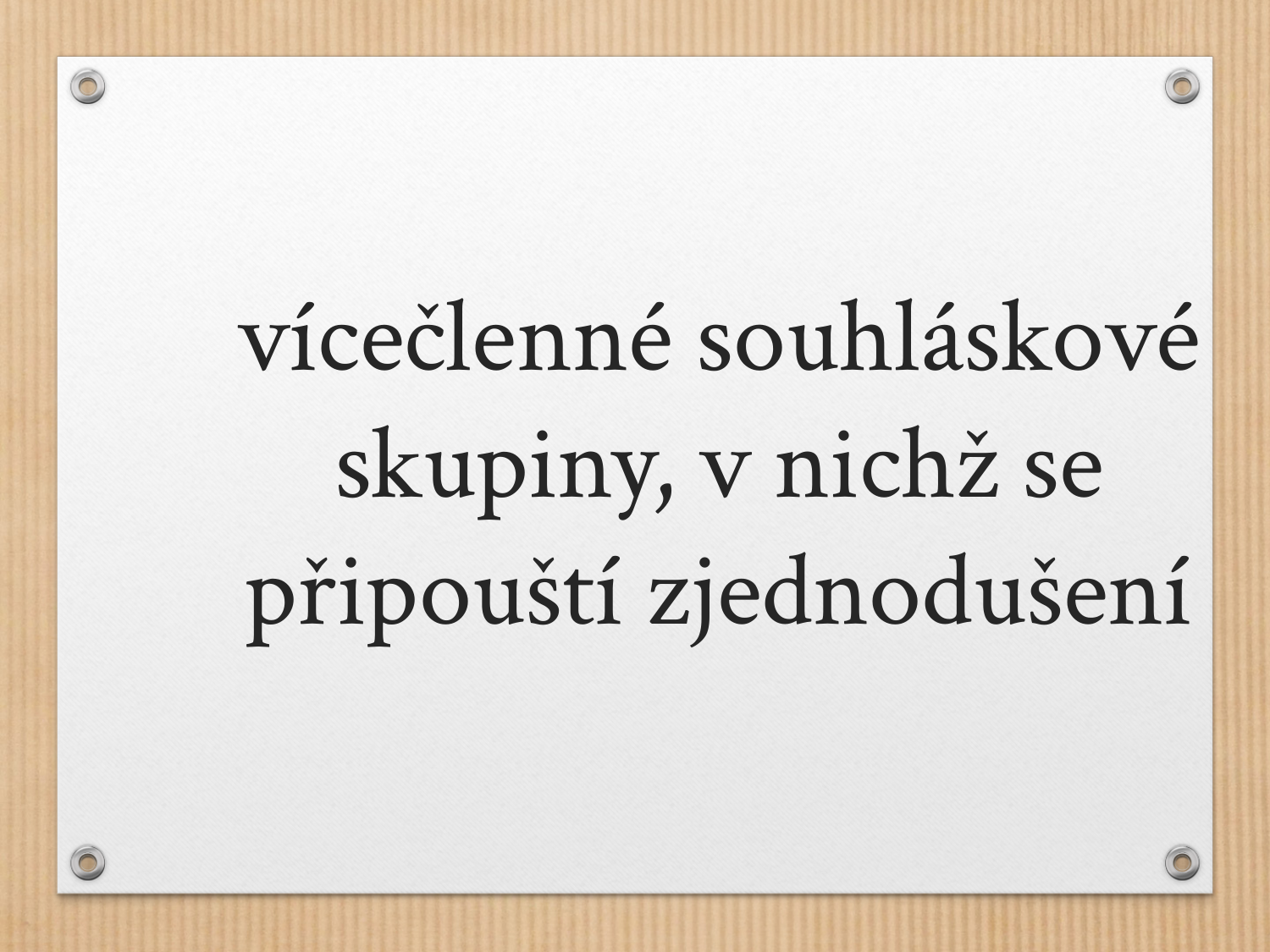

vícečlenné souhláskové skupiny, v nichž se připouští zjednodušení